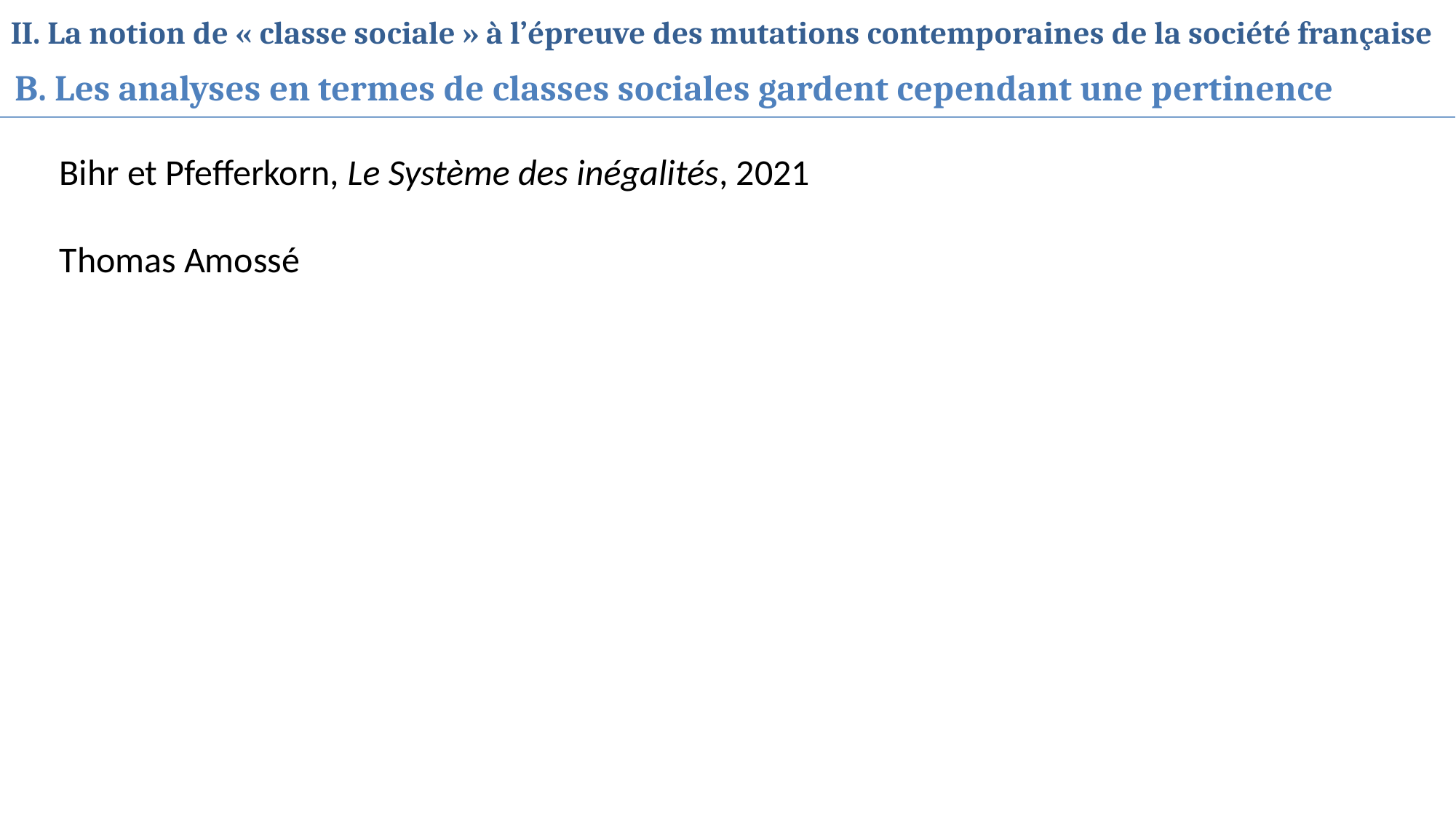

II. La notion de « classe sociale » à l’épreuve des mutations contemporaines de la société française

B. Les analyses en termes de classes sociales gardent cependant une pertinence

Bihr et Pfefferkorn, Le Système des inégalités, 2021

Thomas Amossé